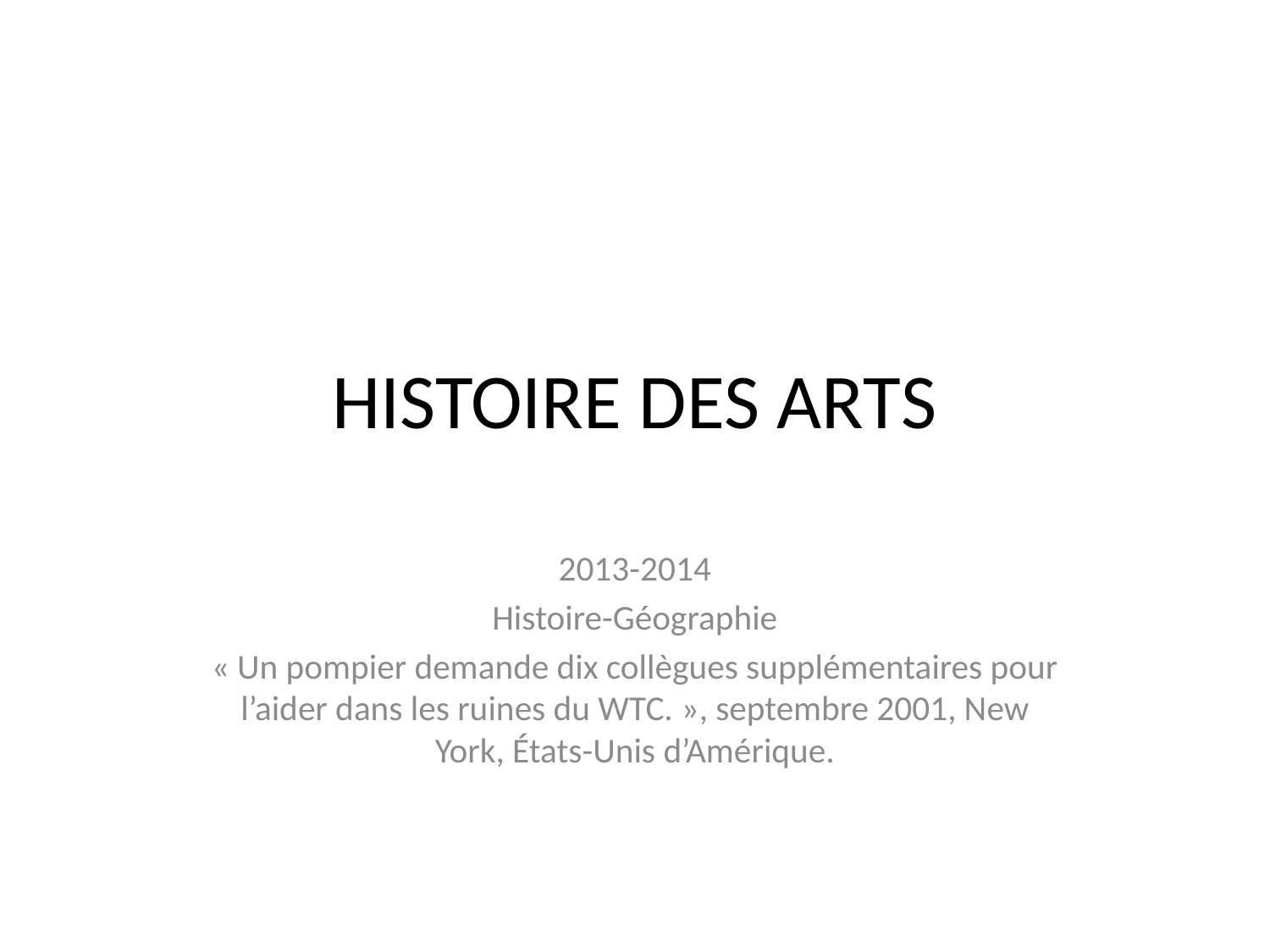

# HISTOIRE DES ARTS
2013-2014
Histoire-Géographie
« Un pompier demande dix collègues supplémentaires pour l’aider dans les ruines du WTC. », septembre 2001, New York, États-Unis d’Amérique.